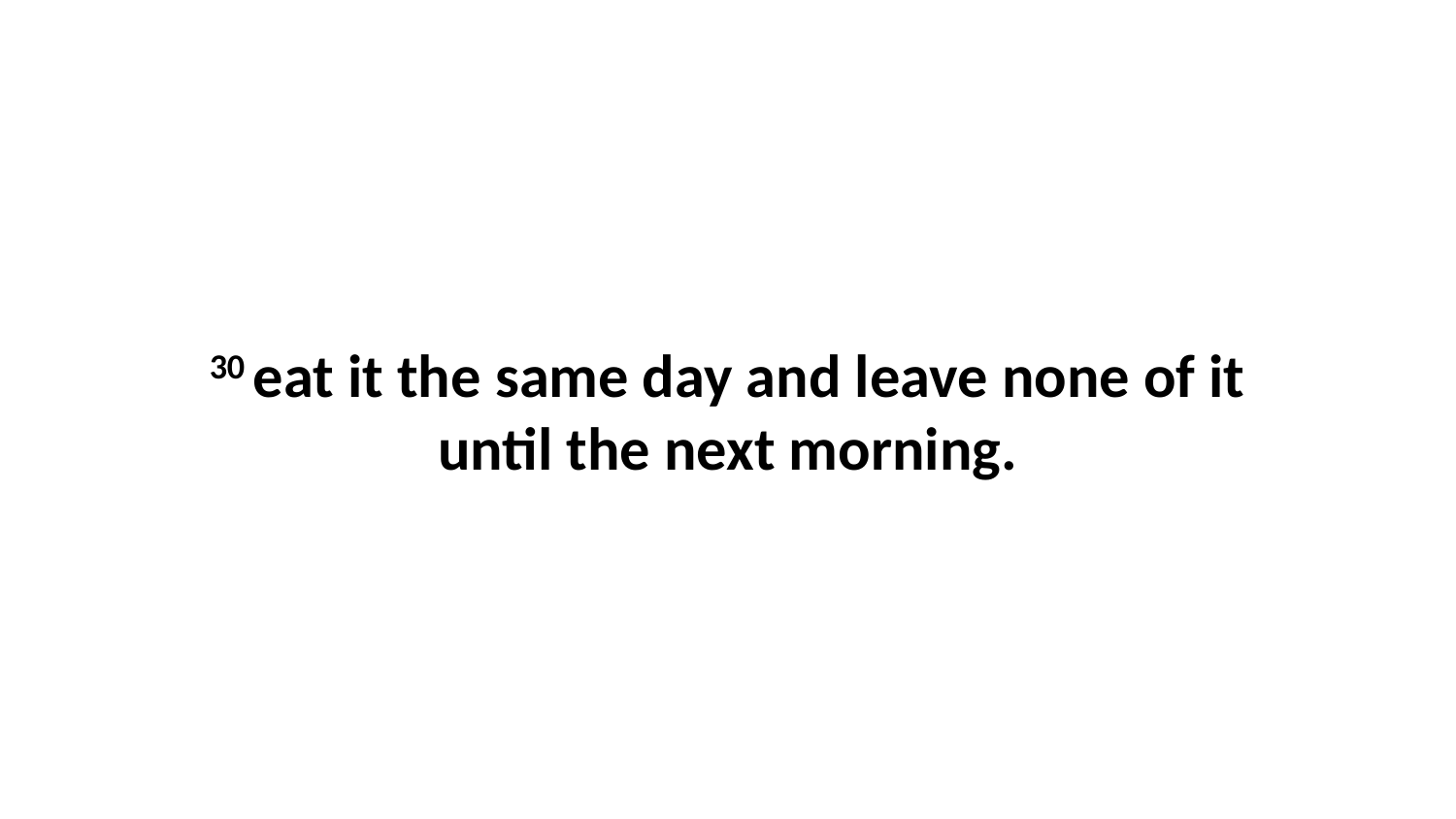

30 eat it the same day and leave none of it until the next morning.